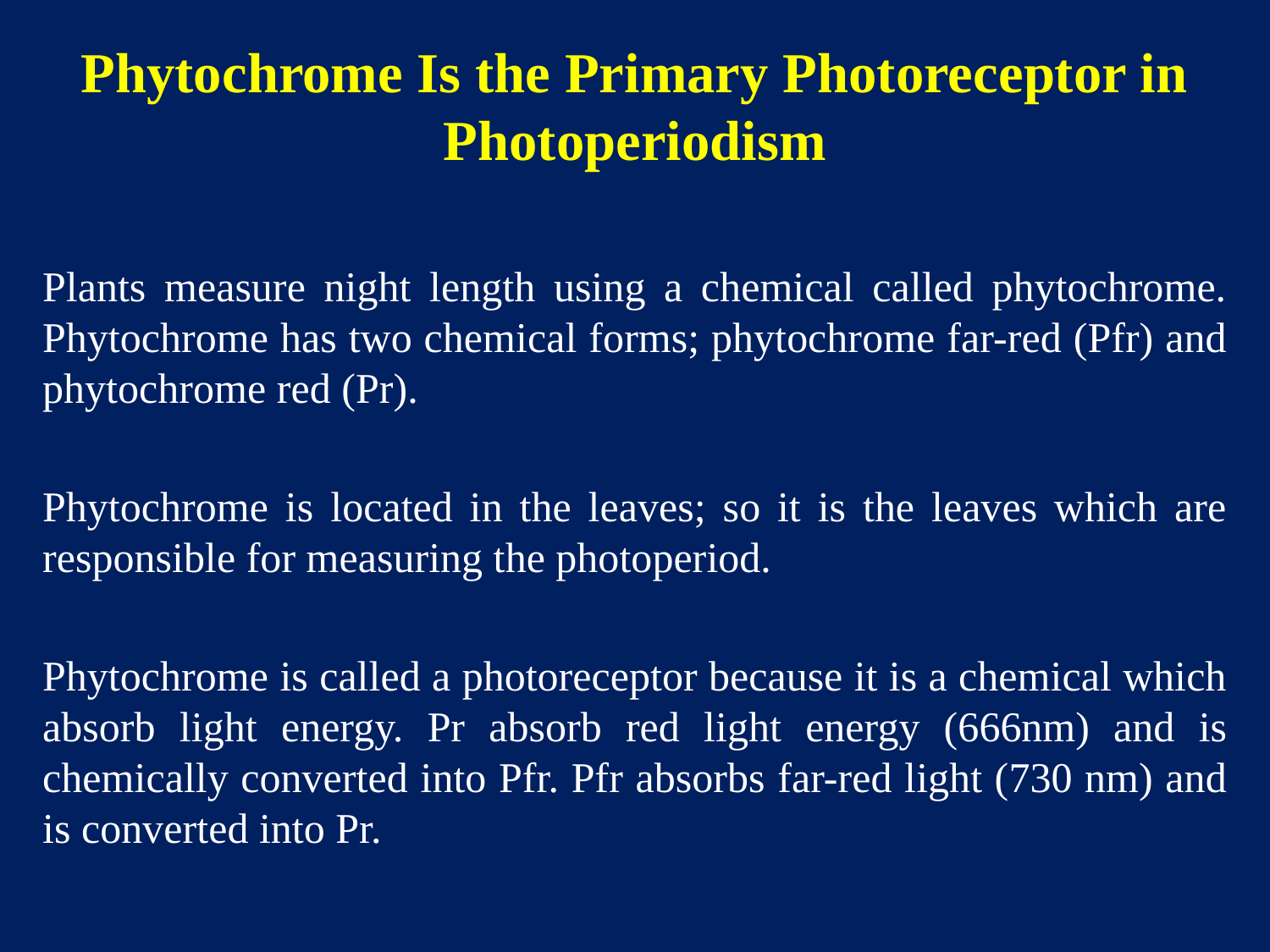

Phytochrome Is the Primary Photoreceptor in Photoperiodism

Plants measure night length using a chemical called phytochrome. Phytochrome has two chemical forms; phytochrome far-red (Pfr) and phytochrome red (Pr).

Phytochrome is located in the leaves; so it is the leaves which are responsible for measuring the photoperiod.

Phytochrome is called a photoreceptor because it is a chemical which absorb light energy. Pr absorb red light energy (666nm) and is chemically converted into Pfr. Pfr absorbs far-red light (730 nm) and is converted into Pr.